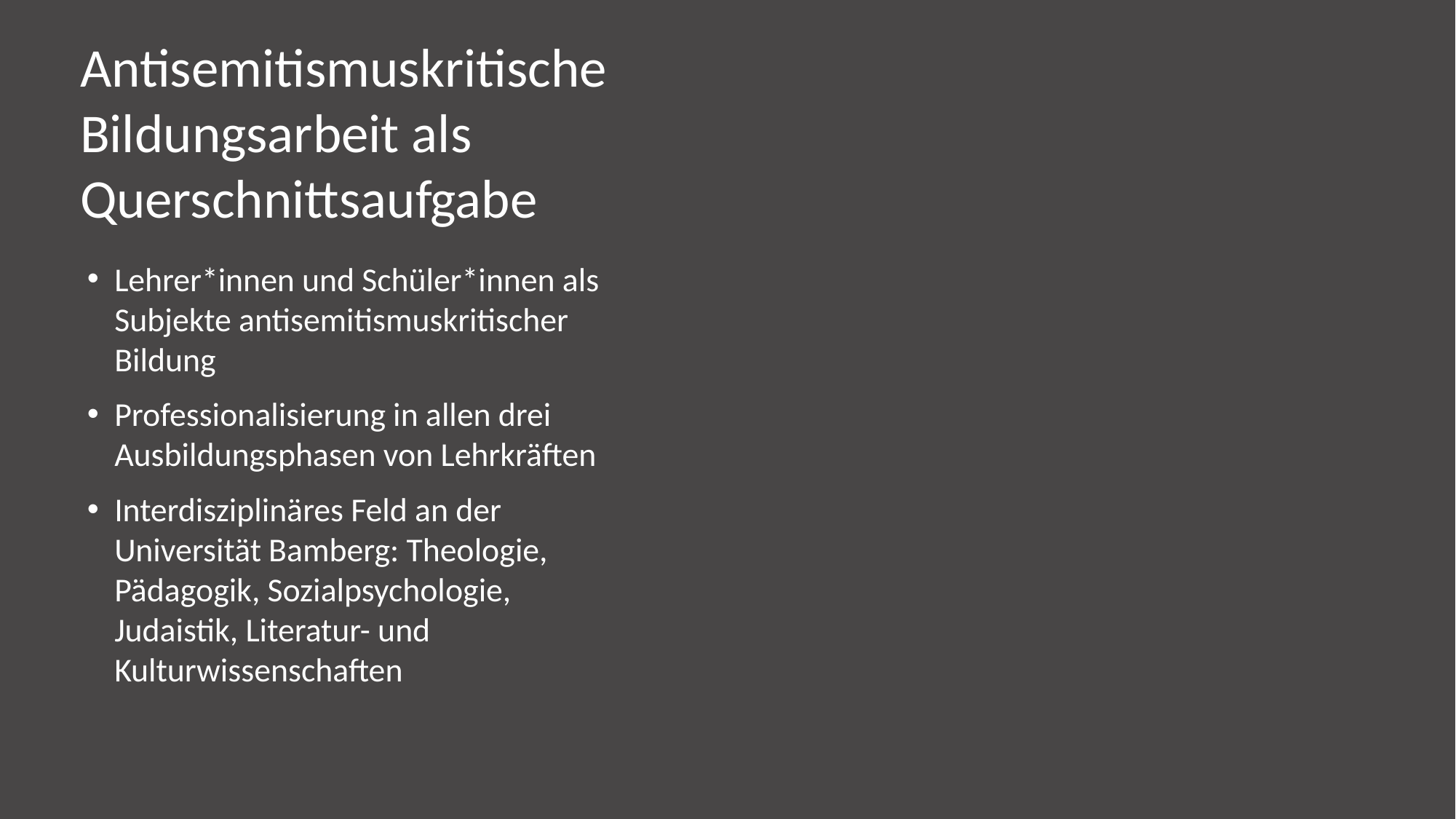

Antisemitismuskritische
Bildungsarbeit als
Querschnittsaufgabe

Lehrer*innen und Schüler*innen als Subjekte antisemitismuskritischer Bildung
Professionalisierung in allen drei Ausbildungsphasen von Lehrkräften
Interdisziplinäres Feld an der Universität Bamberg: Theologie, Pädagogik, Sozialpsychologie, Judaistik, Literatur- und Kulturwissenschaften